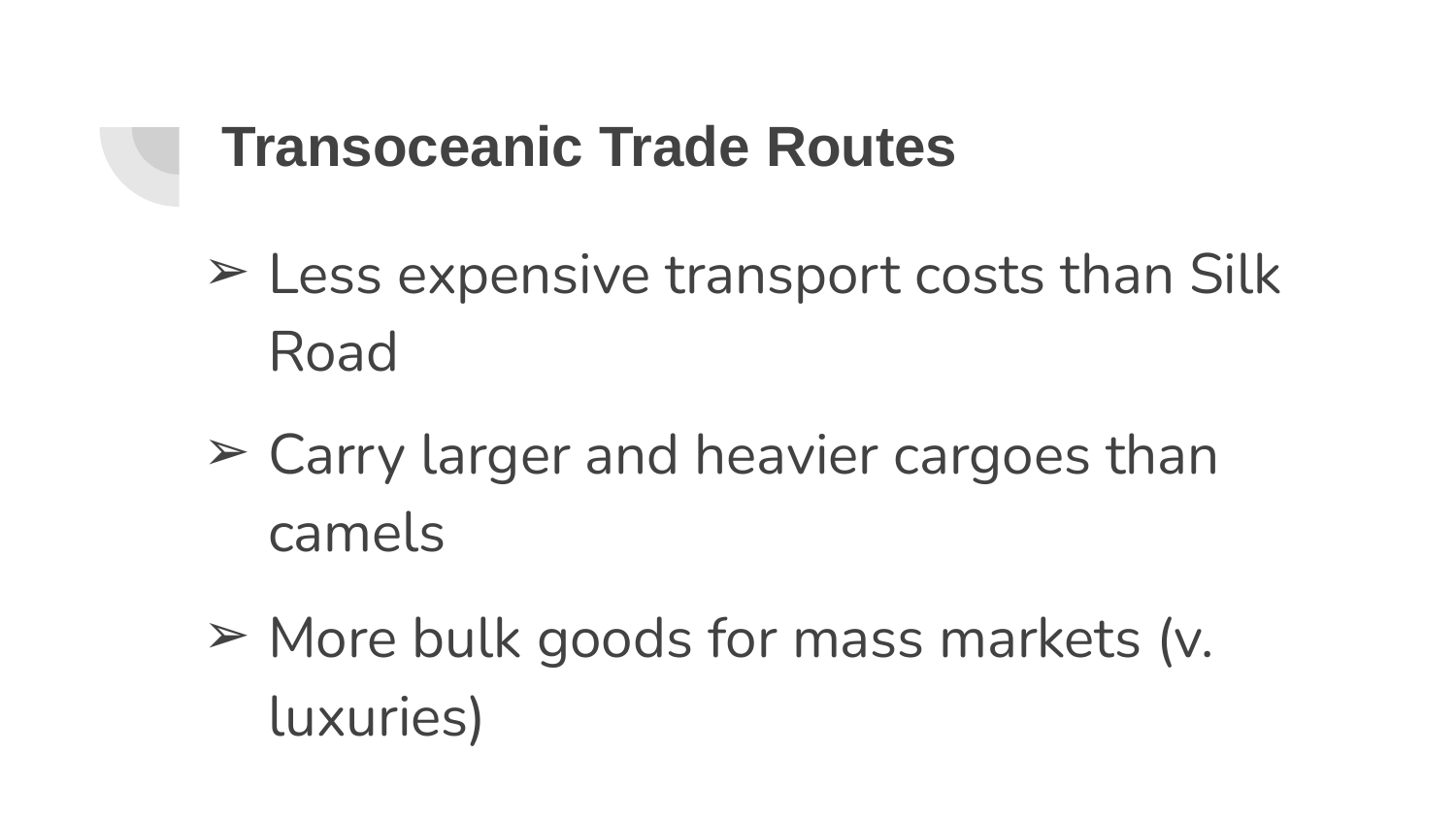

# Transoceanic Trade Routes
Less expensive transport costs than Silk Road
Carry larger and heavier cargoes than camels
More bulk goods for mass markets (v. luxuries)